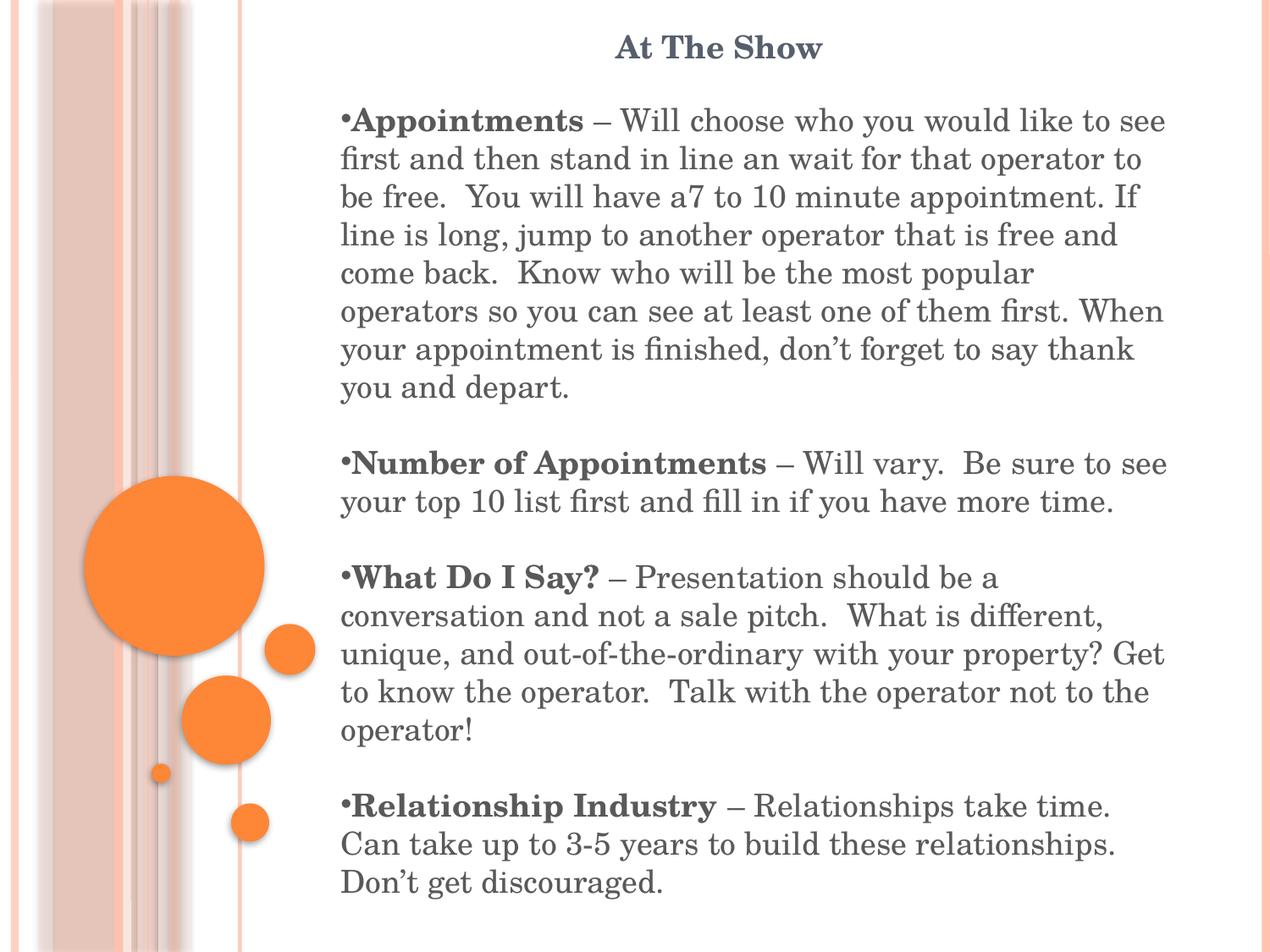

At The Show
Appointments – Will choose who you would like to see first and then stand in line an wait for that operator to be free.  You will have a7 to 10 minute appointment. If line is long, jump to another operator that is free and come back.  Know who will be the most popular operators so you can see at least one of them first. When your appointment is finished, don’t forget to say thank you and depart.

Number of Appointments – Will vary.  Be sure to see your top 10 list first and fill in if you have more time.

What Do I Say? – Presentation should be a conversation and not a sale pitch.  What is different, unique, and out-of-the-ordinary with your property? Get to know the operator.  Talk with the operator not to the operator!

Relationship Industry – Relationships take time. Can take up to 3-5 years to build these relationships.  Don’t get discouraged.